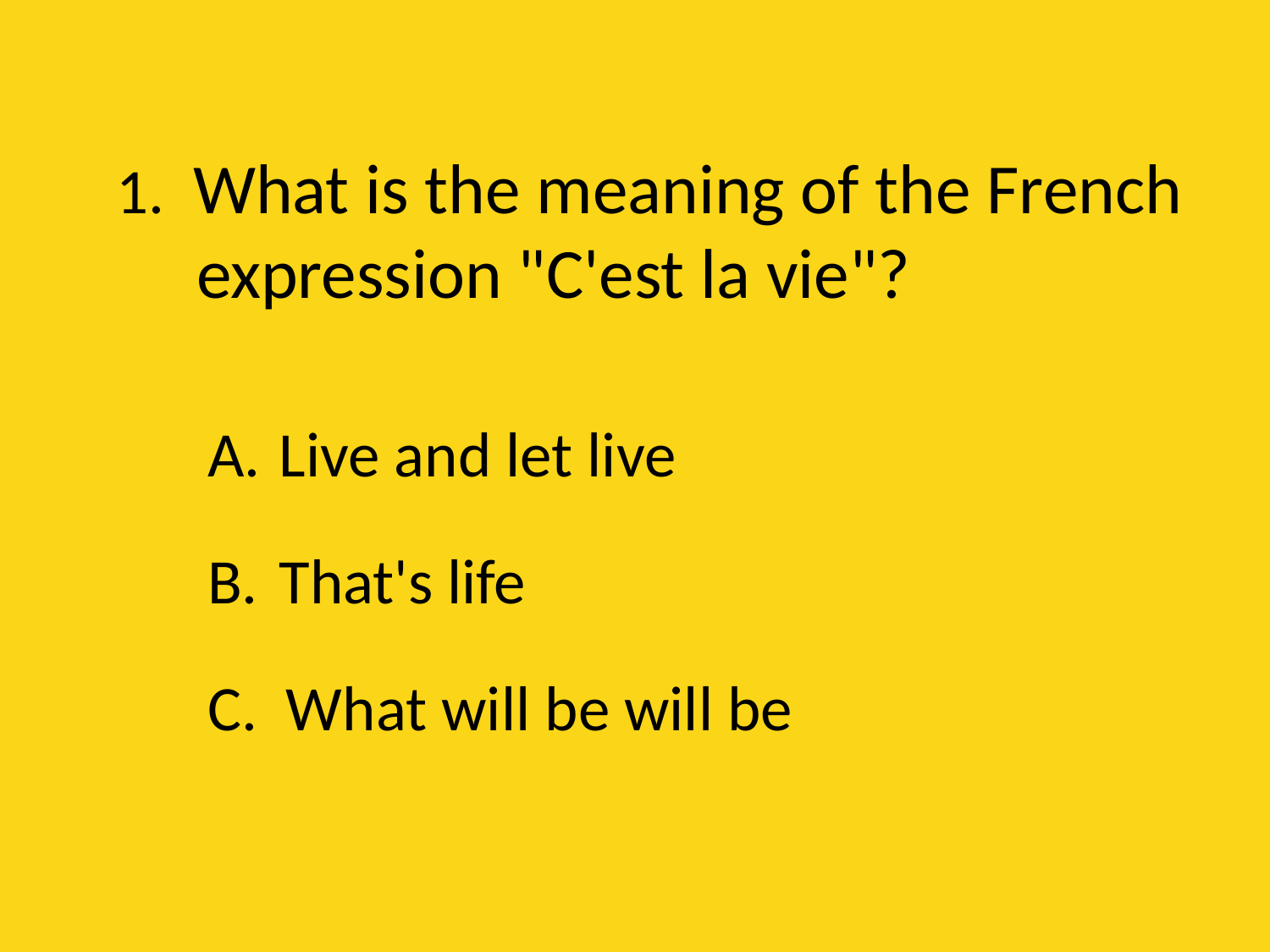

# 1.  What is the meaning of the French expression "C'est la vie"?
Live and let live
That's life
C.  What will be will be